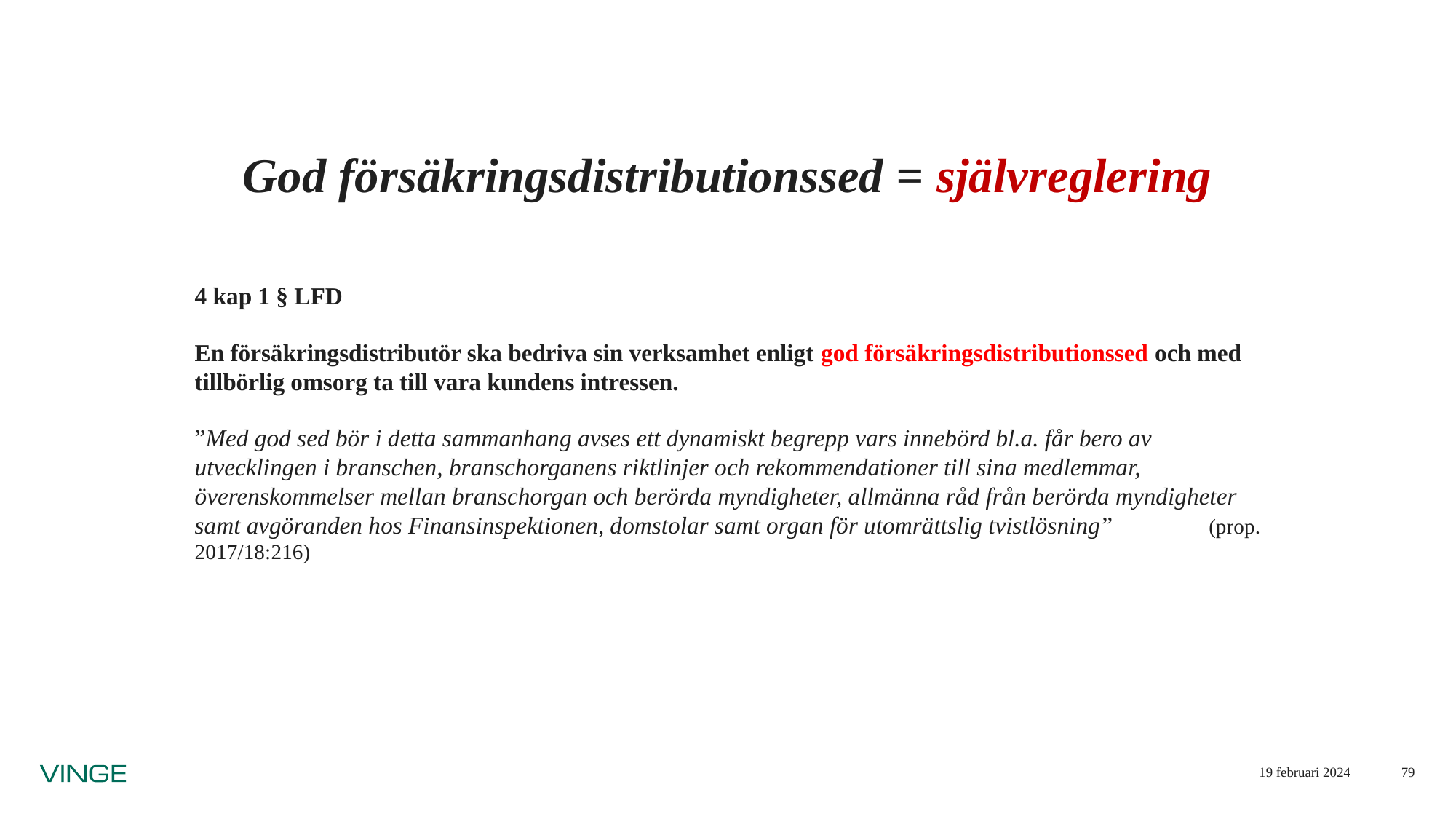

# God försäkringsdistributionssed = självreglering

4 kap 1 § LFD
En försäkringsdistributör ska bedriva sin verksamhet enligt god försäkringsdistributionssed och med tillbörlig omsorg ta till vara kundens intressen.
”Med god sed bör i detta sammanhang avses ett dynamiskt begrepp vars innebörd bl.a. får bero av utvecklingen i branschen, branschorganens riktlinjer och rekommendationer till sina medlemmar, överenskommelser mellan branschorgan och berörda myndigheter, allmänna råd från berörda myndigheter samt avgöranden hos Finansinspektionen, domstolar samt organ för utomrättslig tvistlösning”                (prop. 2017/18:216)
19 februari 2024
79